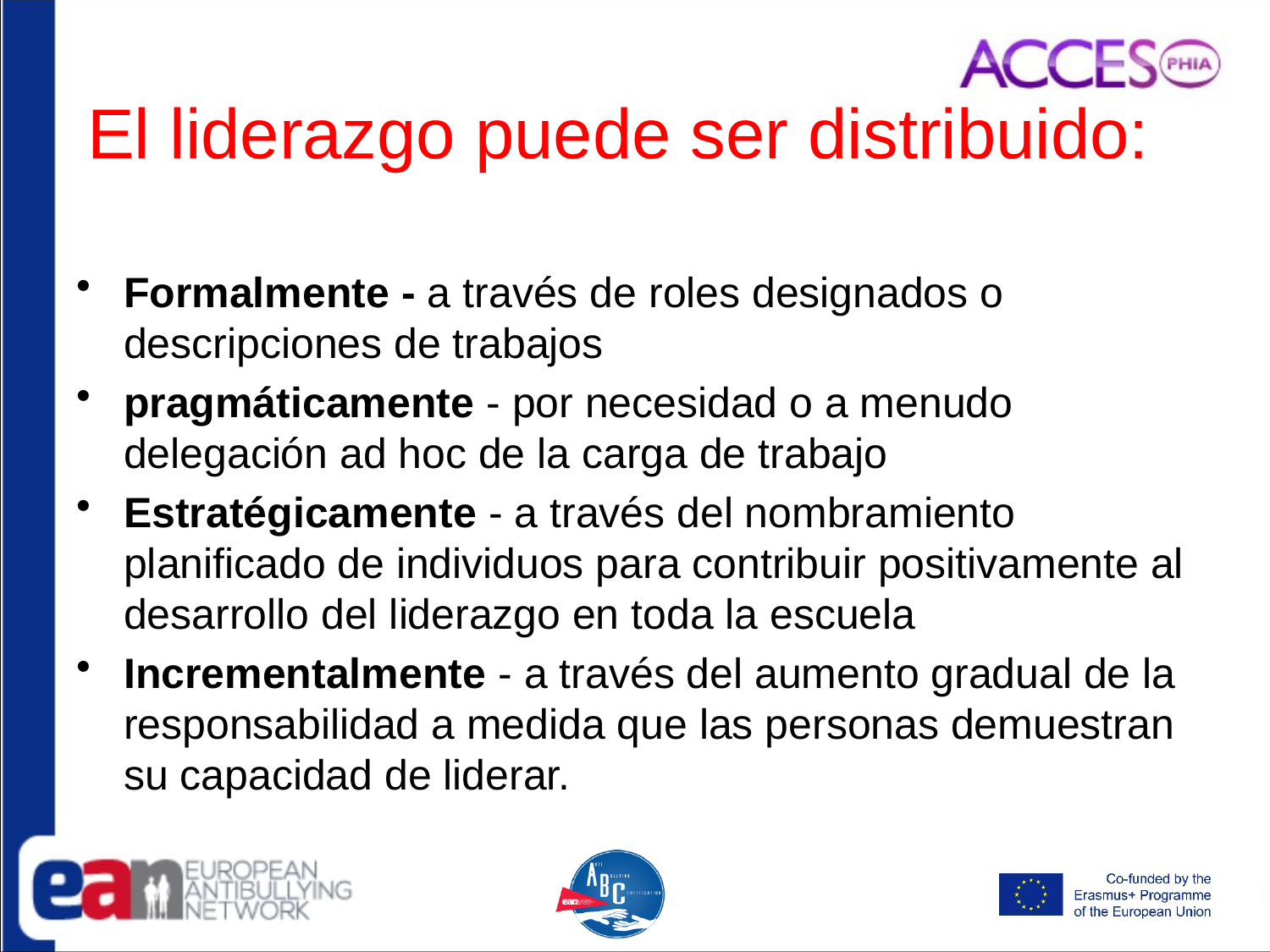

# El liderazgo puede ser distribuido:

Formalmente - a través de roles designados o descripciones de trabajos
pragmáticamente - por necesidad o a menudo delegación ad hoc de la carga de trabajo
Estratégicamente - a través del nombramiento planificado de individuos para contribuir positivamente al desarrollo del liderazgo en toda la escuela
Incrementalmente - a través del aumento gradual de la responsabilidad a medida que las personas demuestran su capacidad de liderar.